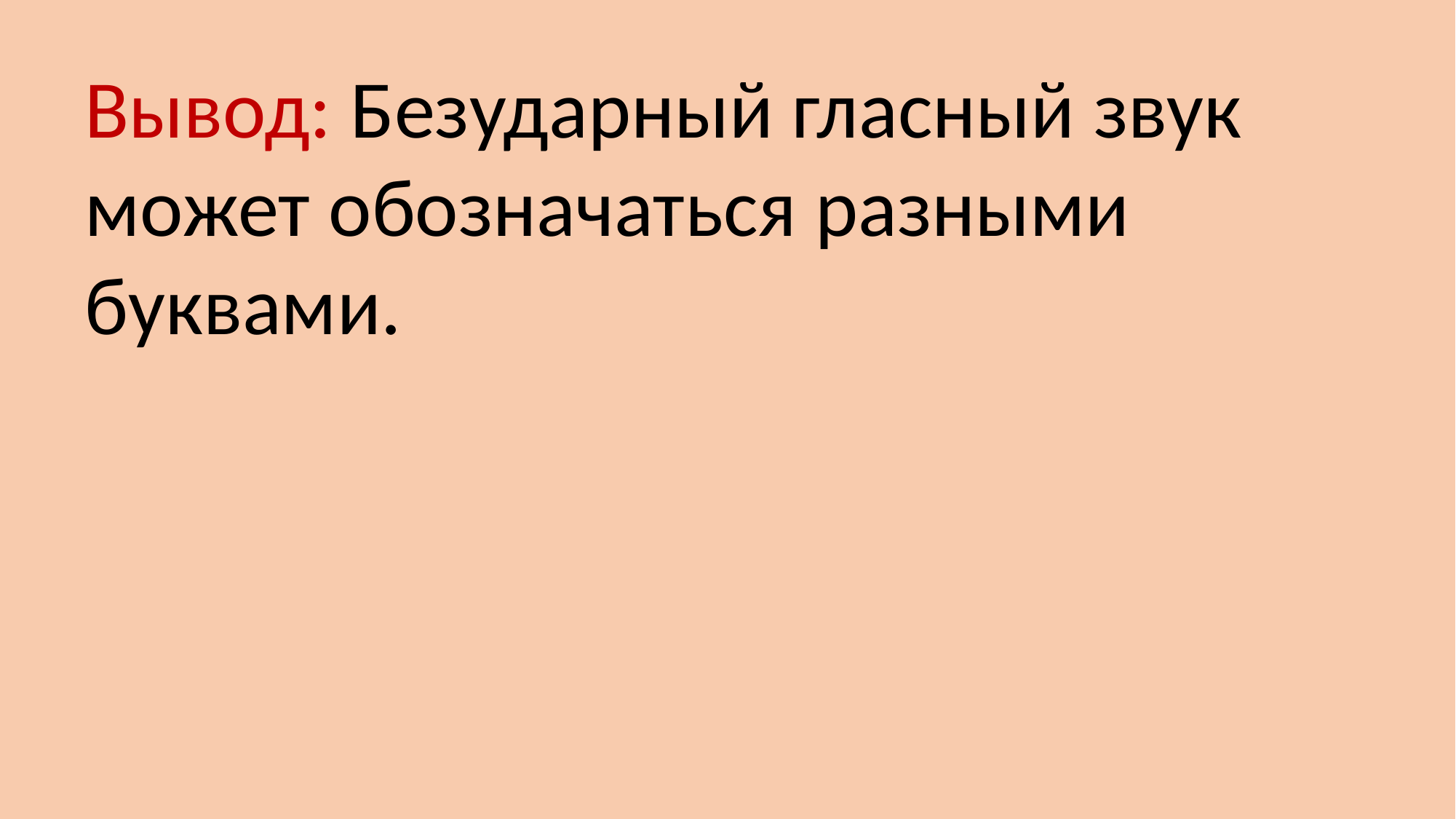

Вывод: Безударный гласный звук может обозначаться разными буквами.